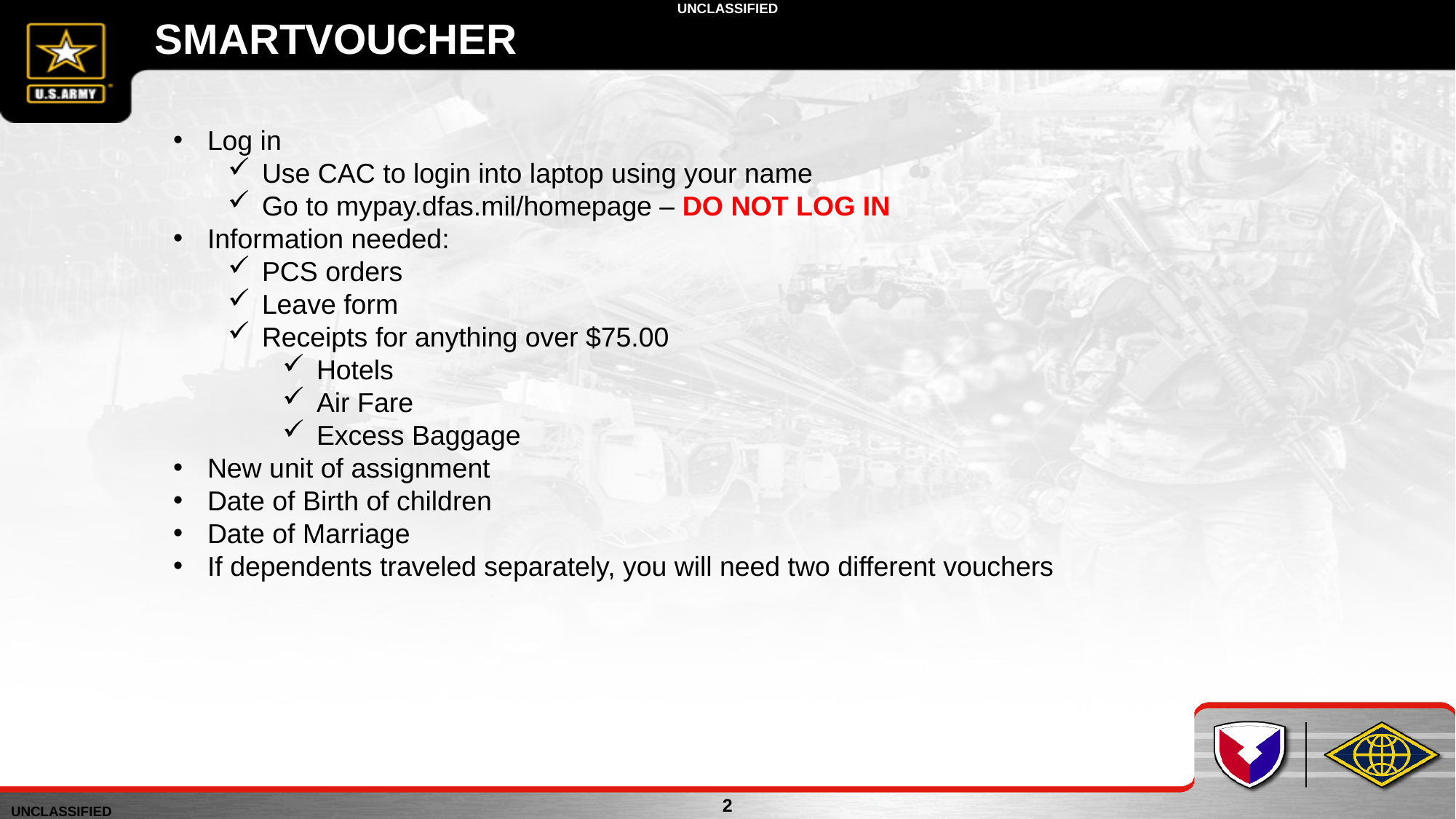

# SMARTVOUCHER
Log in
Use CAC to login into laptop using your name
Go to mypay.dfas.mil/homepage – DO NOT LOG IN
Information needed:
PCS orders
Leave form
Receipts for anything over $75.00
Hotels
Air Fare
Excess Baggage
New unit of assignment
Date of Birth of children
Date of Marriage
If dependents traveled separately, you will need two different vouchers
2